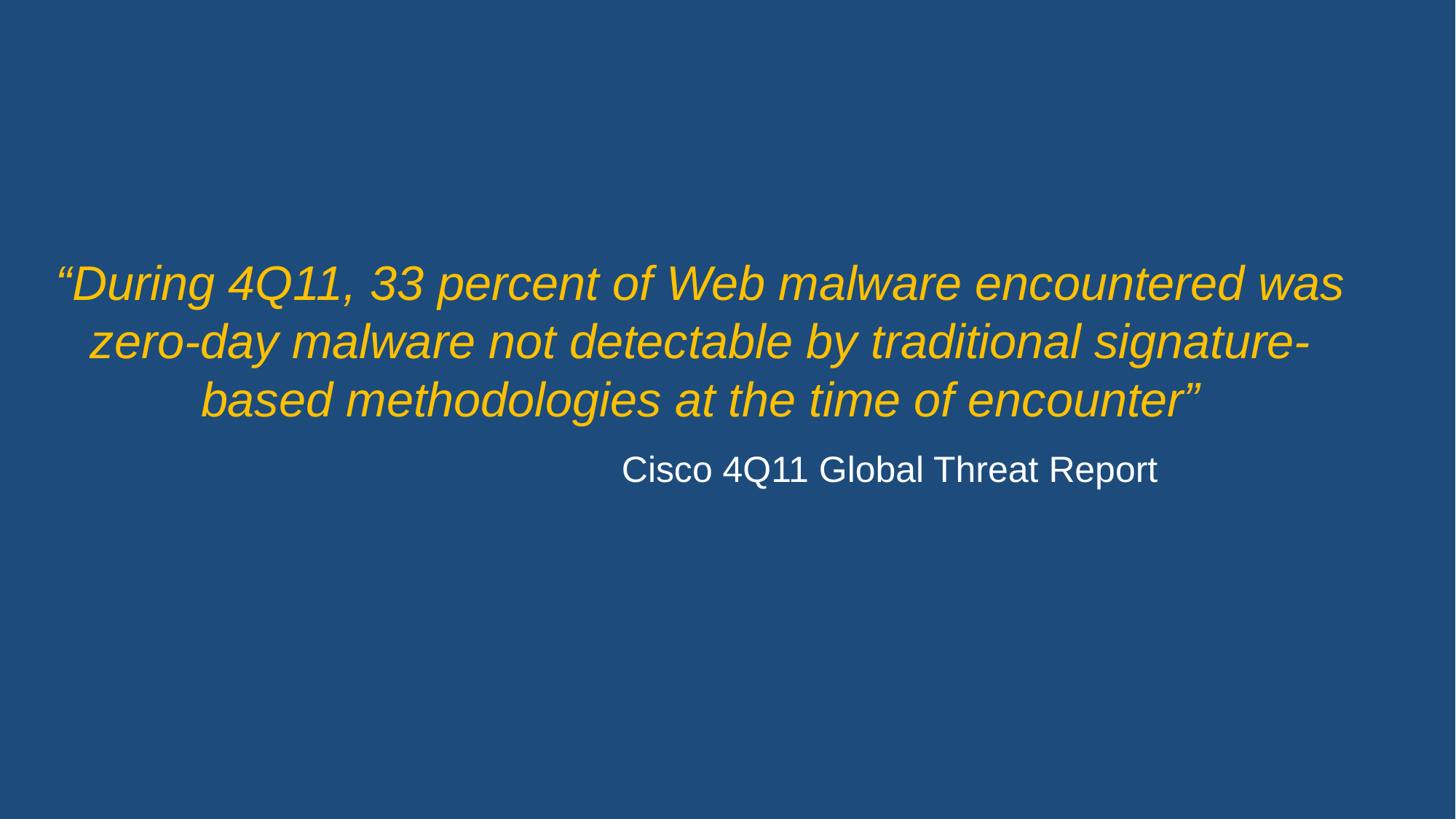

“During 4Q11, 33 percent of Web malware encountered was zero-day malware not detectable by traditional signature-based methodologies at the time of encounter”
Cisco 4Q11 Global Threat Report